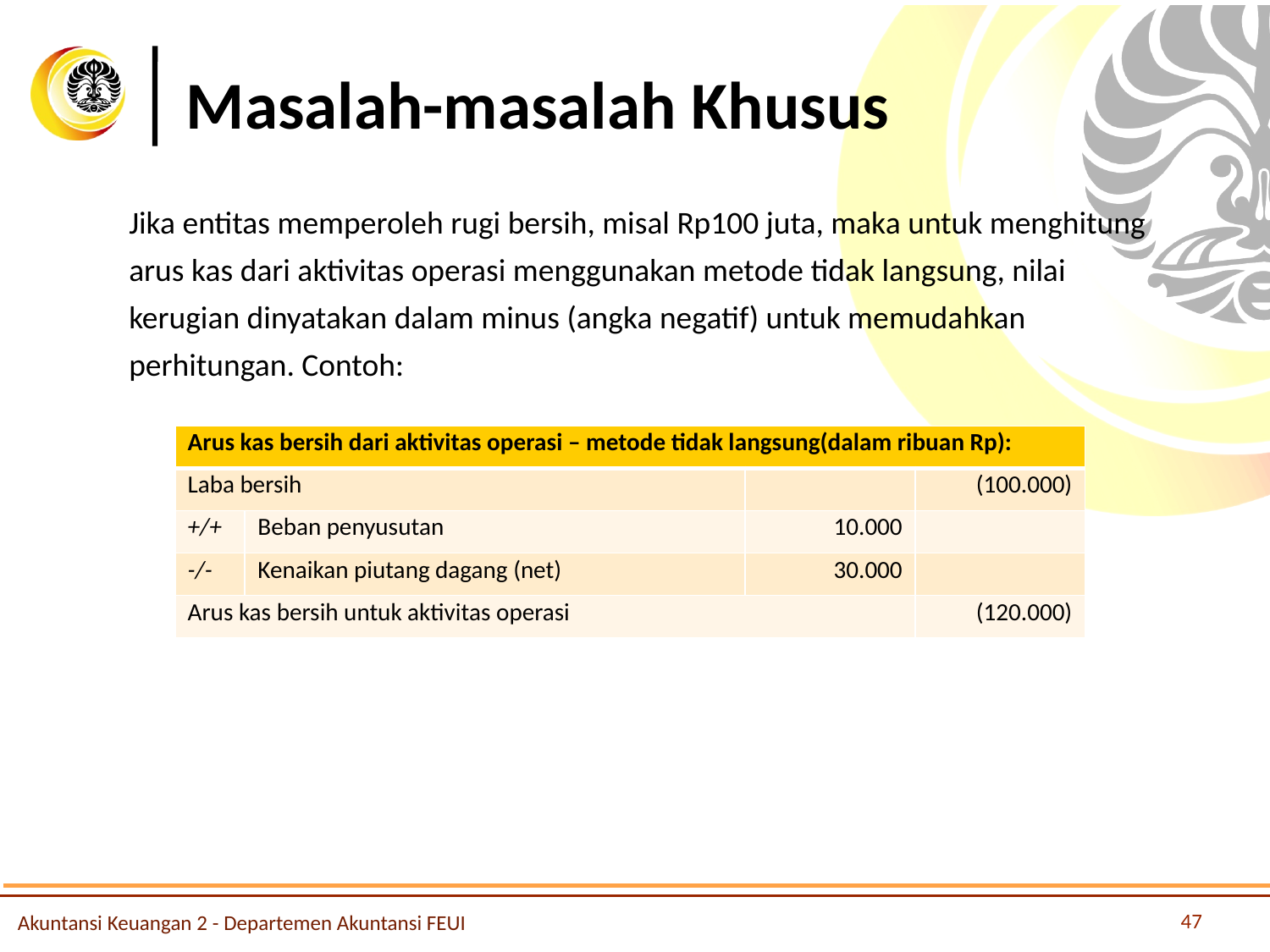

# Masalah-masalah Khusus
Jika entitas memperoleh rugi bersih, misal Rp100 juta, maka untuk menghitung arus kas dari aktivitas operasi menggunakan metode tidak langsung, nilai kerugian dinyatakan dalam minus (angka negatif) untuk memudahkan perhitungan. Contoh:
| Arus kas bersih dari aktivitas operasi – metode tidak langsung(dalam ribuan Rp): |  |  |  |
| --- | --- | --- | --- |
| Laba bersih |  |  | (100.000) |
| +/+ | Beban penyusutan | 10.000 |  |
| -/- | Kenaikan piutang dagang (net) | 30.000 |  |
| Arus kas bersih untuk aktivitas operasi |  |  | (120.000) |
47
Akuntansi Keuangan 2 - Departemen Akuntansi FEUI